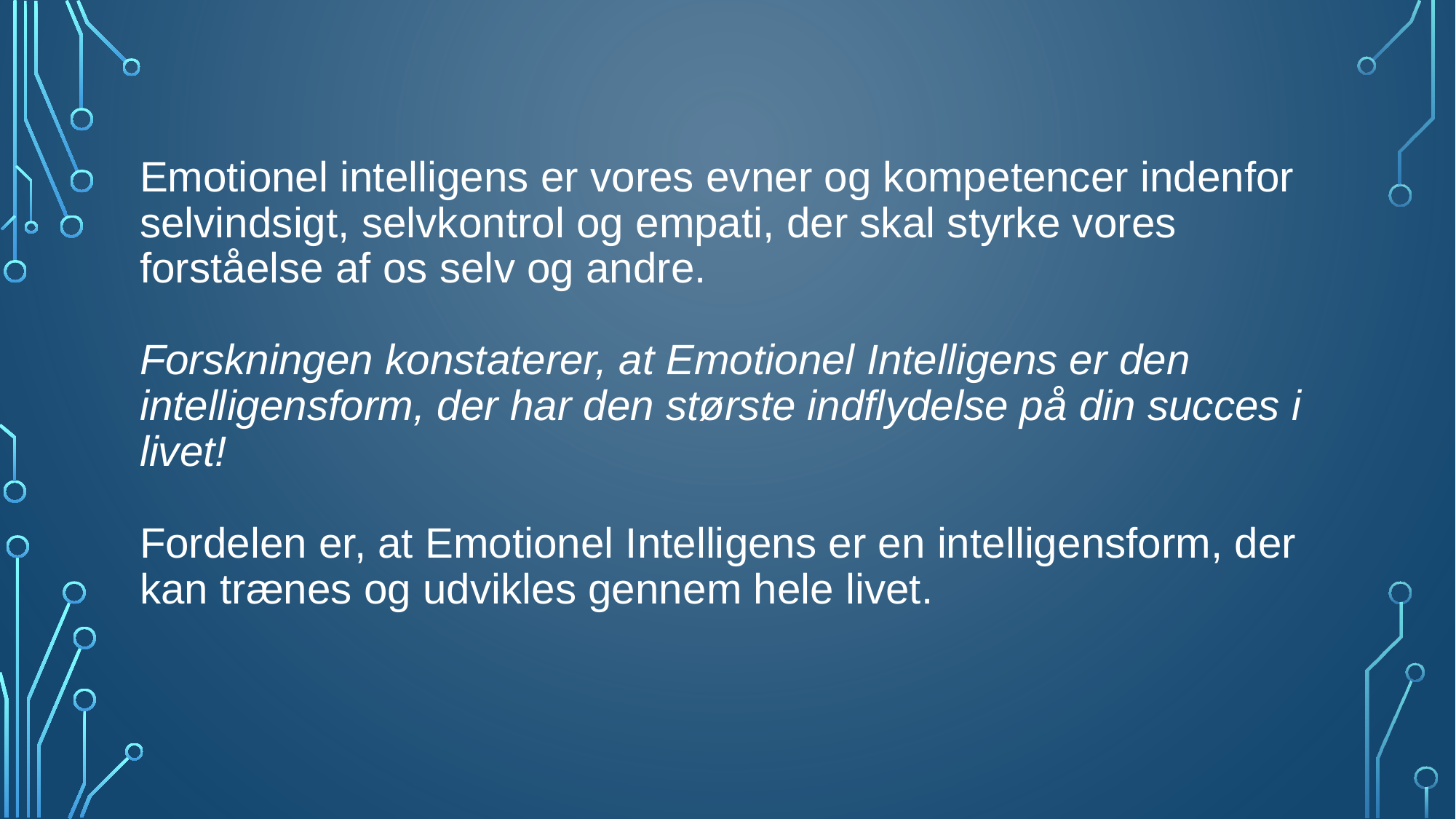

# Emotionel intelligens er vores evner og kompetencer indenfor selvindsigt, selvkontrol og empati, der skal styrke vores forståelse af os selv og andre. Forskningen konstaterer, at Emotionel Intelligens er den intelligensform, der har den største indflydelse på din succes i livet! Fordelen er, at Emotionel Intelligens er en intelligensform, der kan trænes og udvikles gennem hele livet.